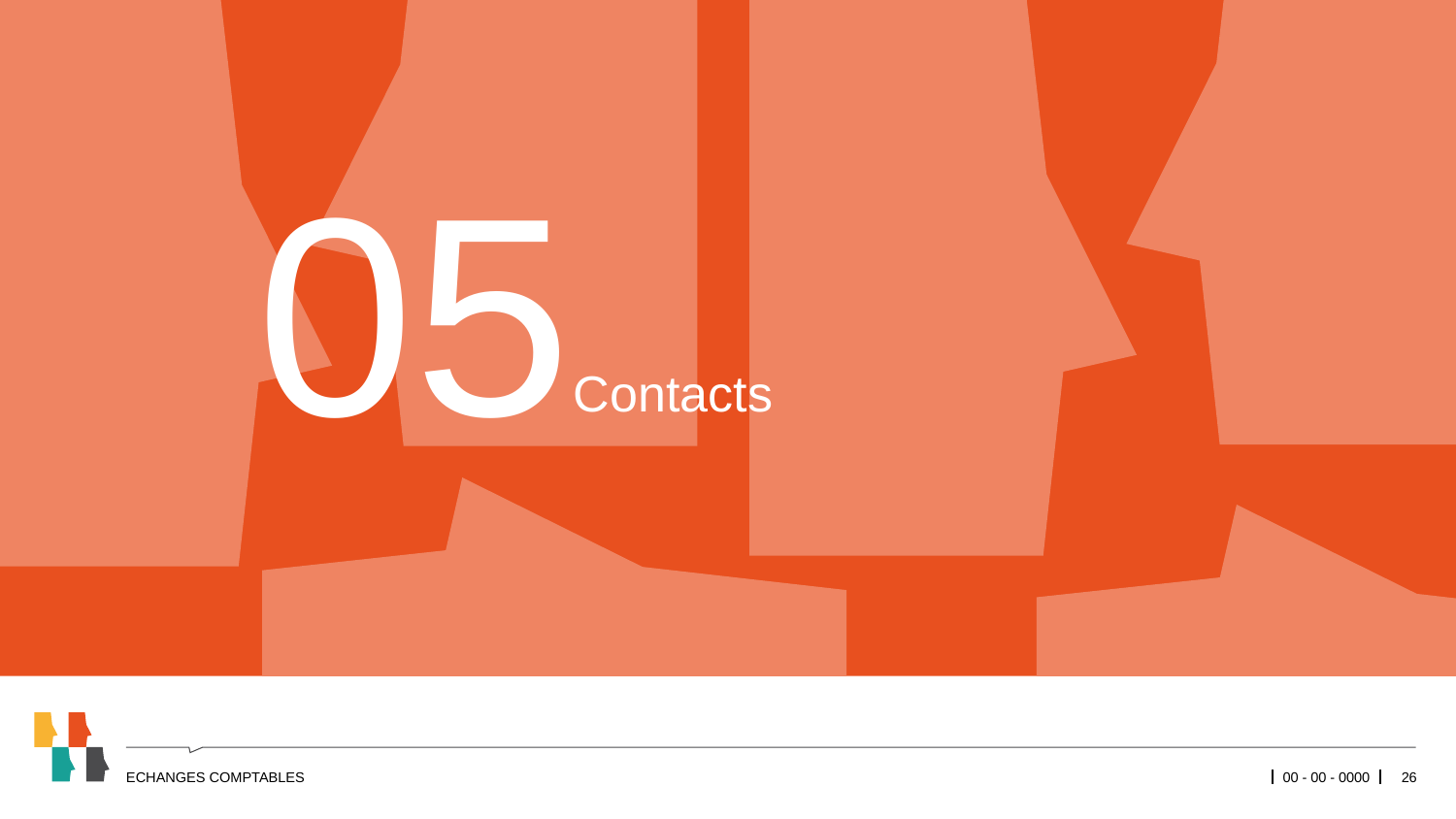

05
# Contacts
ECHANGES COMPTABLES
00 - 00 - 0000
26